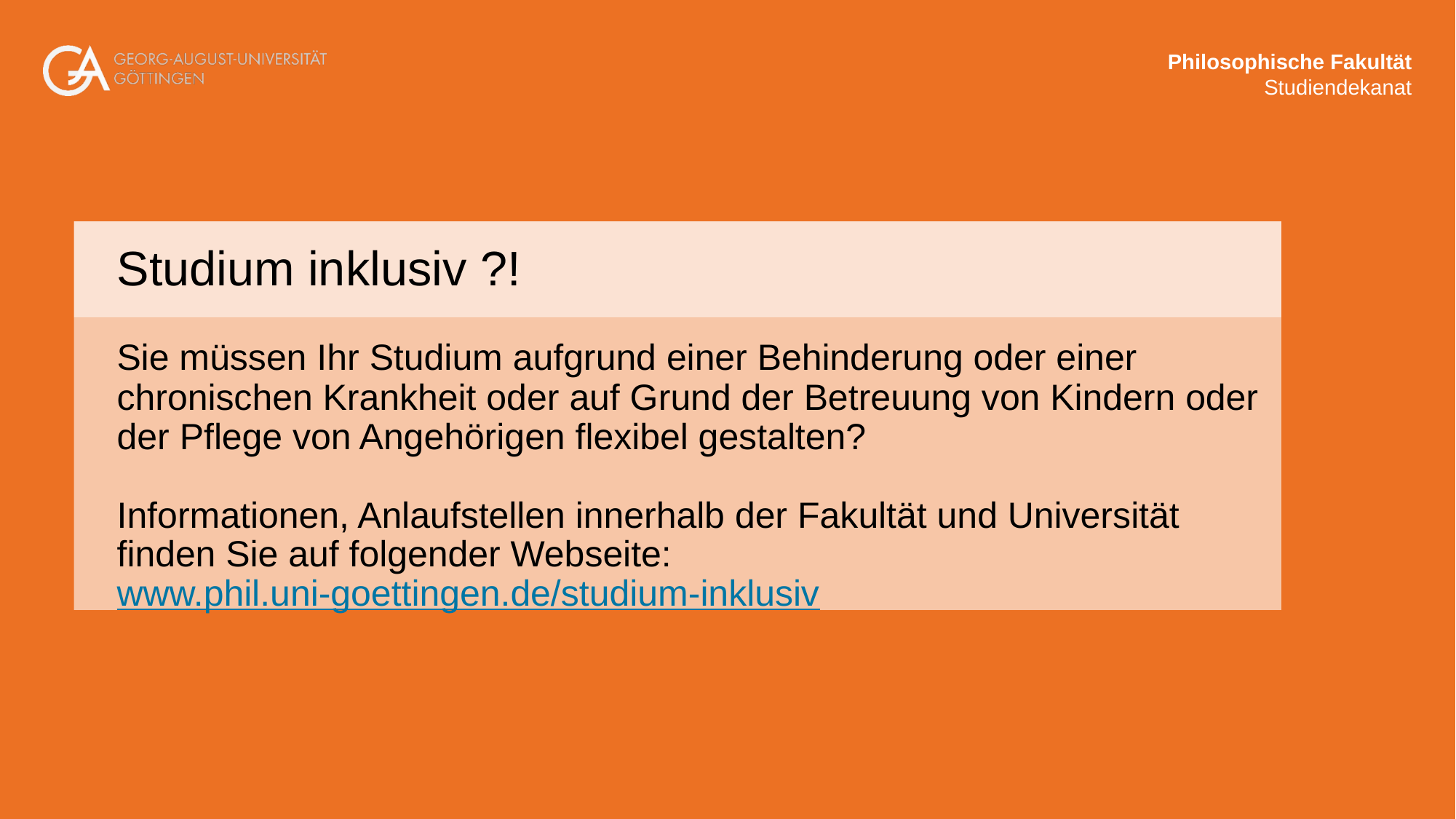

# Studium inklusiv ?!
Sie müssen Ihr Studium aufgrund einer Behinderung oder einer chronischen Krankheit oder auf Grund der Betreuung von Kindern oder der Pflege von Angehörigen flexibel gestalten?
Informationen, Anlaufstellen innerhalb der Fakultät und Universität finden Sie auf folgender Webseite: www.phil.uni-goettingen.de/studium-inklusiv